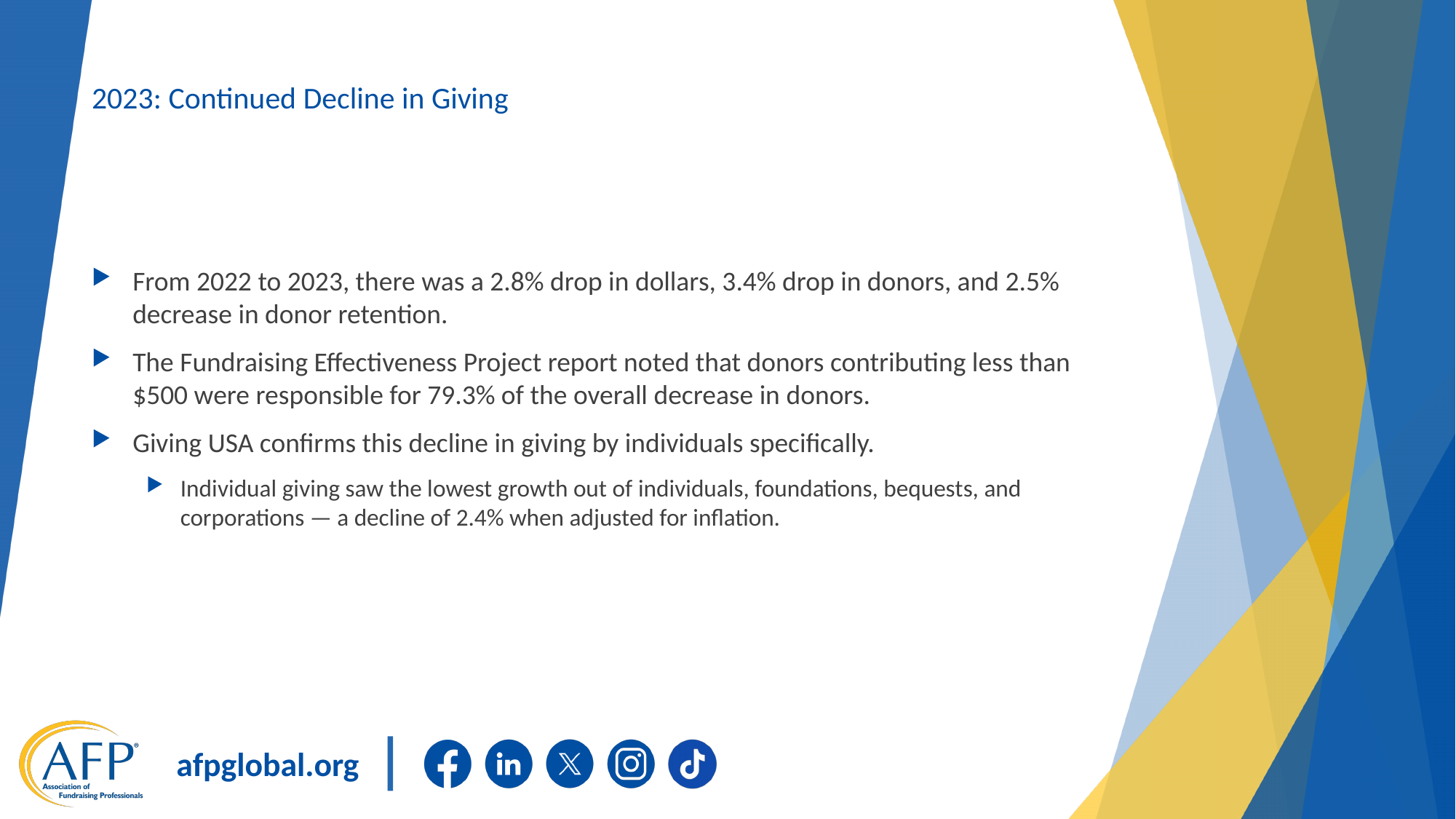

# 2023: Continued Decline in Giving
From 2022 to 2023, there was a 2.8% drop in dollars, 3.4% drop in donors, and 2.5% decrease in donor retention.
The Fundraising Effectiveness Project report noted that donors contributing less than $500 were responsible for 79.3% of the overall decrease in donors.
Giving USA confirms this decline in giving by individuals specifically.
Individual giving saw the lowest growth out of individuals, foundations, bequests, and corporations — a decline of 2.4% when adjusted for inflation.